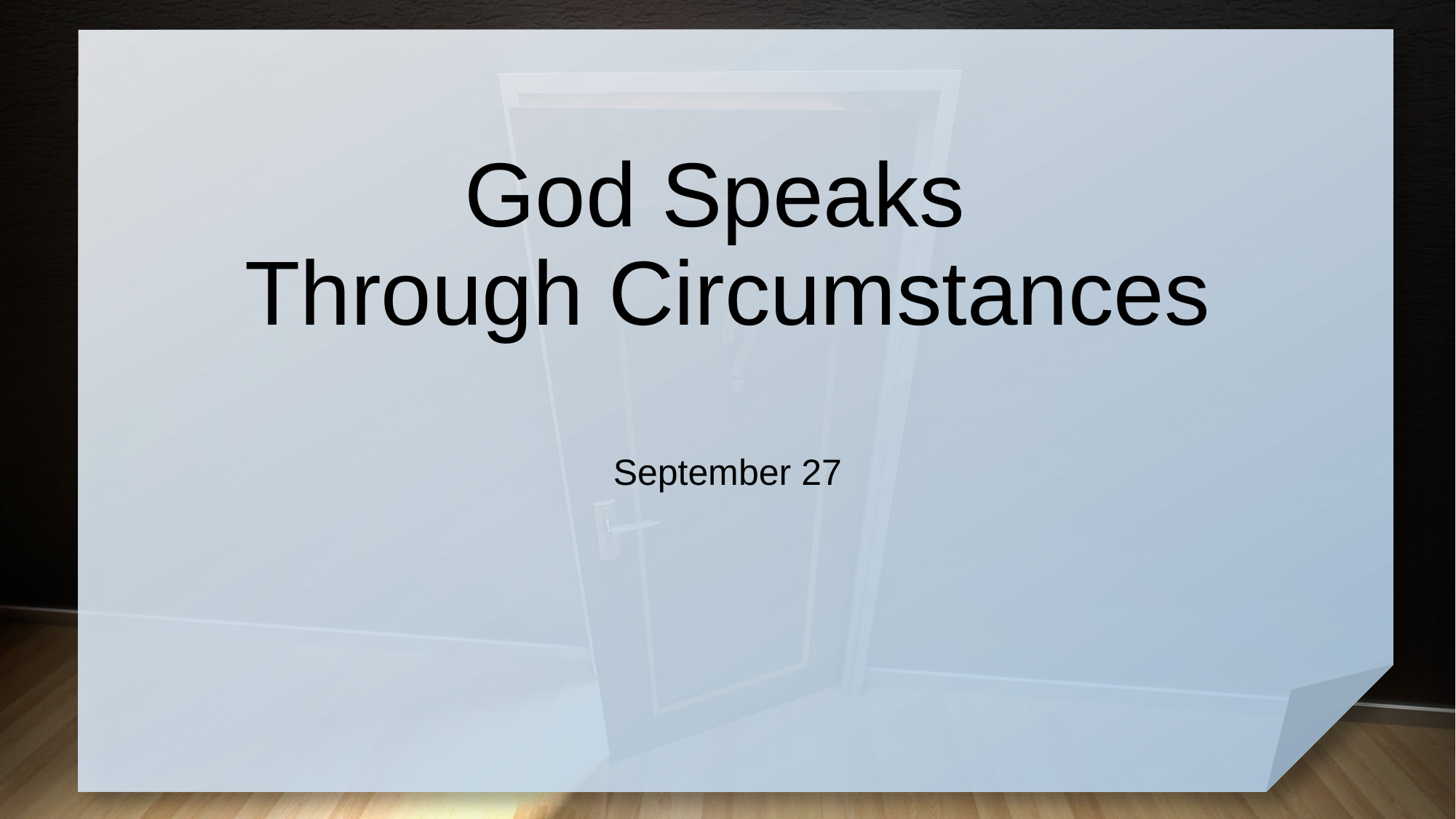

# God Speaks Through Circumstances
September 27